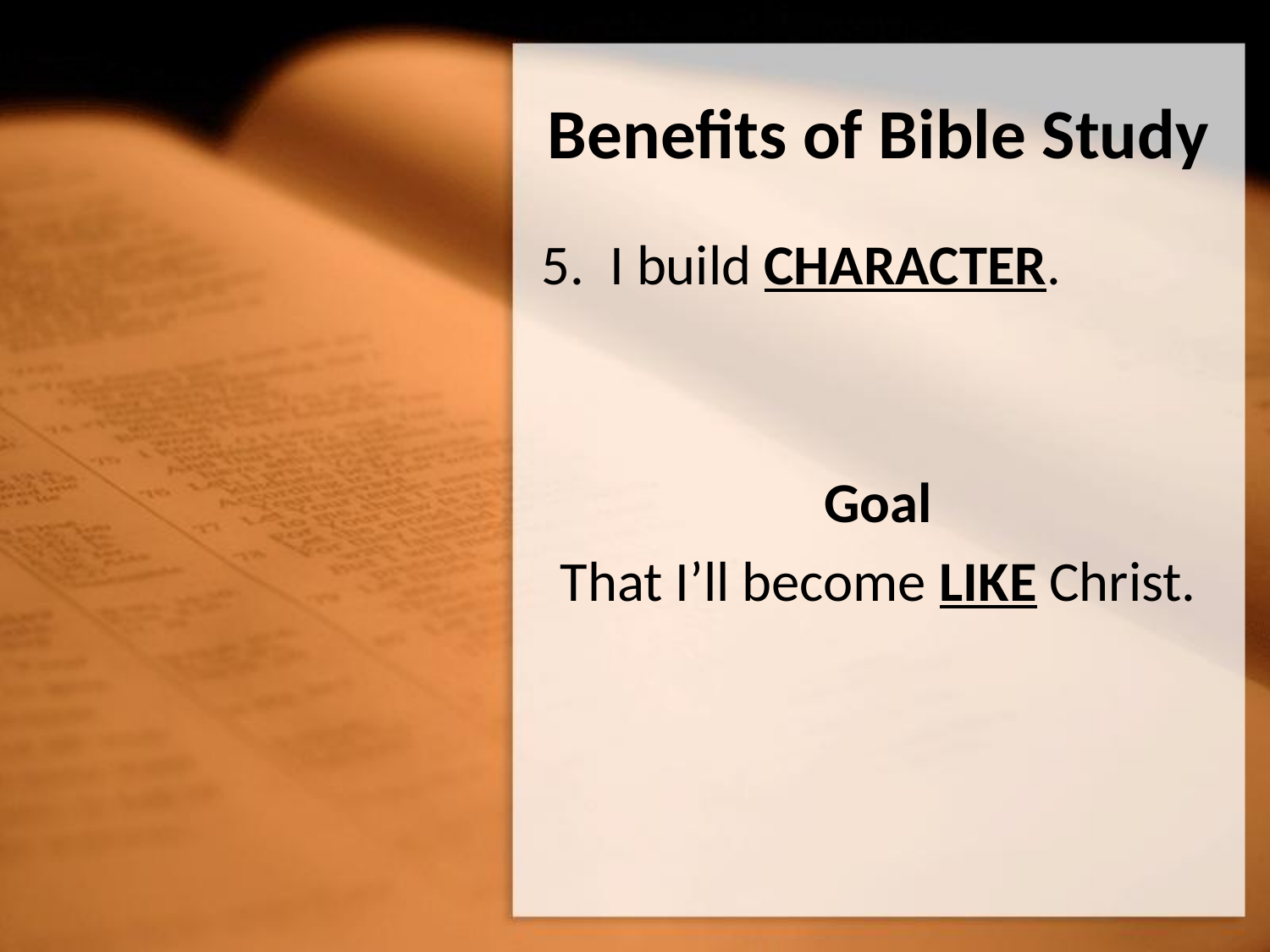

# Benefits of Bible Study
5.  I build CHARACTER.

Goal
That I’ll become LIKE Christ.